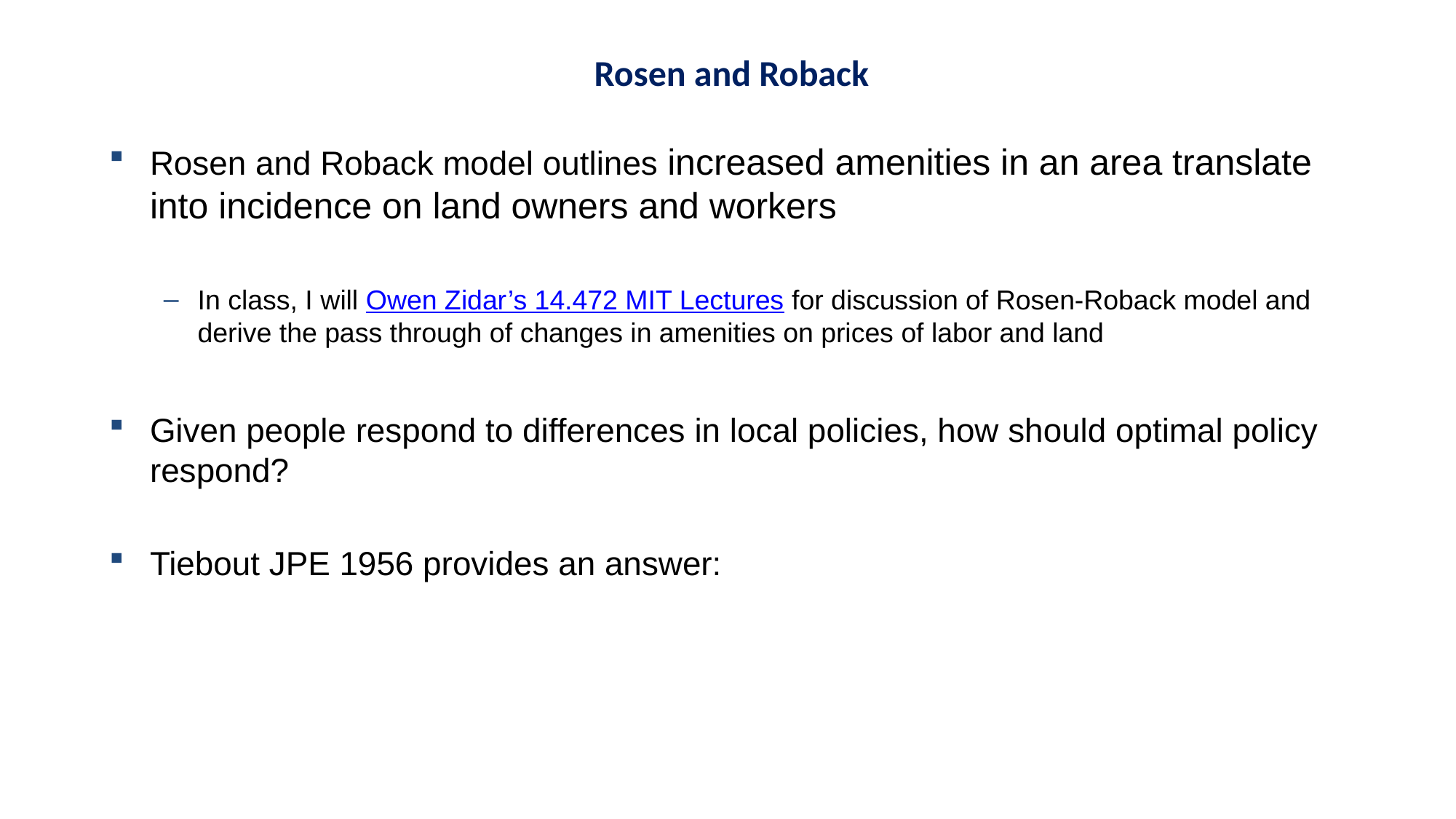

Rosen and Roback
Rosen and Roback model outlines increased amenities in an area translate into incidence on land owners and workers

In class, I will Owen Zidar’s 14.472 MIT Lectures for discussion of Rosen-Roback model and derive the pass through of changes in amenities on prices of labor and land

Given people respond to differences in local policies, how should optimal policy respond?

Tiebout JPE 1956 provides an answer: